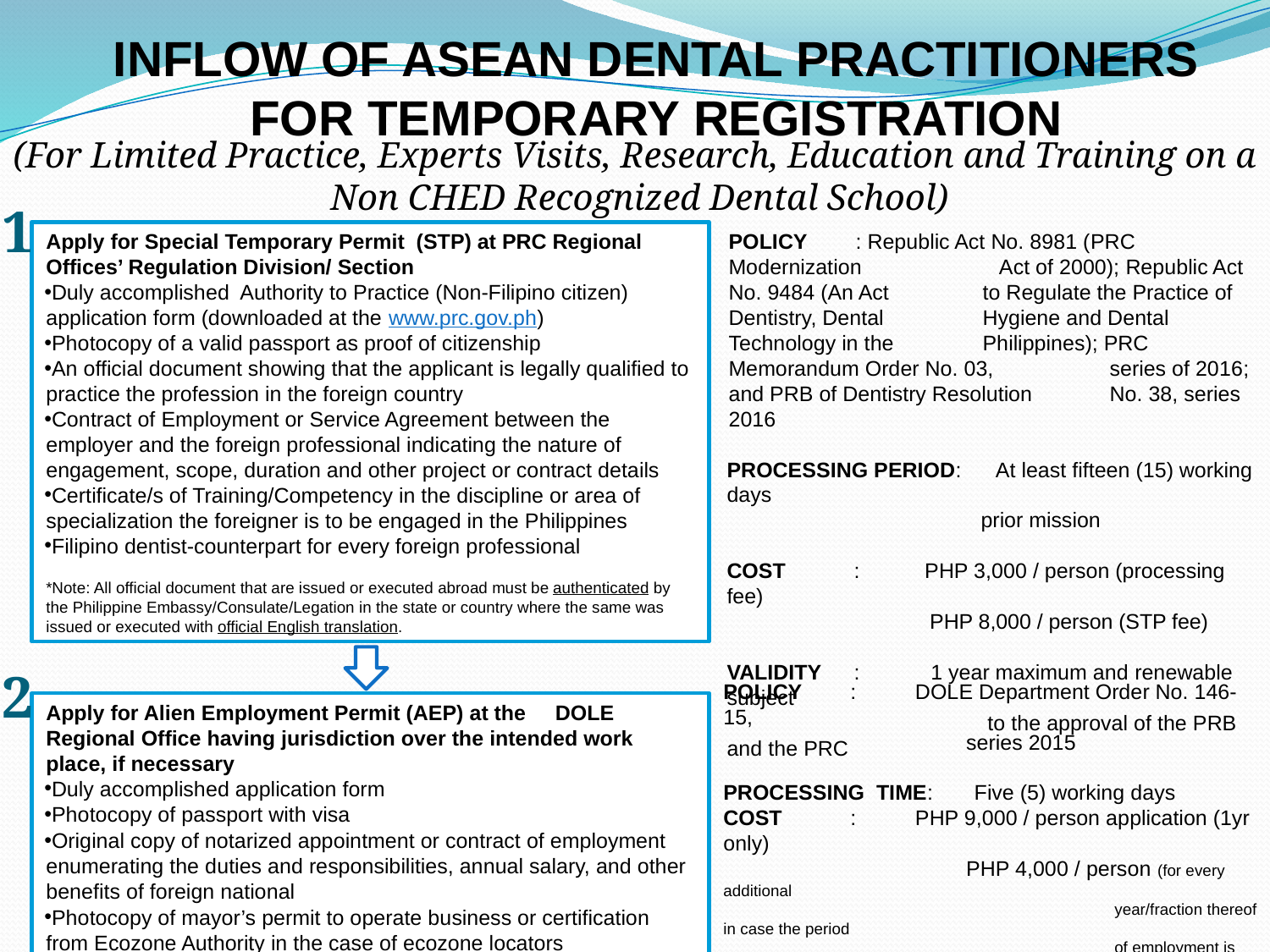

INFLOW OF ASEAN DENTAL PRACTITIONERS FOR TEMPORARY REGISTRATION
(For Limited Practice, Experts Visits, Research, Education and Training on a
 Non CHED Recognized Dental School)
1
POLICY	: Republic Act No. 8981 (PRC Modernization 	   Act of 2000); Republic Act No. 9484 (An Act 	to Regulate the Practice of Dentistry, Dental 	Hygiene and Dental Technology in the 	Philippines); PRC Memorandum Order No. 03, 	series of 2016; and PRB of Dentistry Resolution 	No. 38, series 2016

PROCESSING PERIOD:      At least fifteen (15) working days
		prior mission

COST	:           PHP 3,000 / person (processing fee)
	             PHP 8,000 / person (STP fee)

VALIDITY	:            1 year maximum and renewable subject
                                            to the approval of the PRB and the PRC
Apply for Special Temporary Permit  (STP) at PRC Regional Offices’ Regulation Division/ Section
Duly accomplished  Authority to Practice (Non-Filipino citizen) application form (downloaded at the www.prc.gov.ph)
Photocopy of a valid passport as proof of citizenship
An official document showing that the applicant is legally qualified to practice the profession in the foreign country
Contract of Employment or Service Agreement between the employer and the foreign professional indicating the nature of engagement, scope, duration and other project or contract details
Certificate/s of Training/Competency in the discipline or area of specialization the foreigner is to be engaged in the Philippines
Filipino dentist-counterpart for every foreign professional

*Note: All official document that are issued or executed abroad must be authenticated by the Philippine Embassy/Consulate/Legation in the state or country where the same was issued or executed with official English translation.

2
POLICY	:          DOLE Department Order No. 146-15,
                                         series 2015

PROCESSING  TIME:       Five (5) working days
COST	:          PHP 9,000 / person application (1yr only)
                                         PHP 4,000 / person (for every additional
                                                                                        year/fraction thereof in case the period
                                                                                        of employment is more than one year)
	           PHP 4,000 / person (per year or fraction thereof
		       for renewal of AEP)

VALIDITY	:            1 year maximum and renewable
Apply for Alien Employment Permit (AEP) at the     DOLE Regional Office having jurisdiction over the intended work place, if necessary
Duly accomplished application form
Photocopy of passport with visa
Original copy of notarized appointment or contract of employment enumerating the duties and responsibilities, annual salary, and other benefits of foreign national
Photocopy of mayor’s permit to operate business or certification from Ecozone Authority in the case of ecozone locators